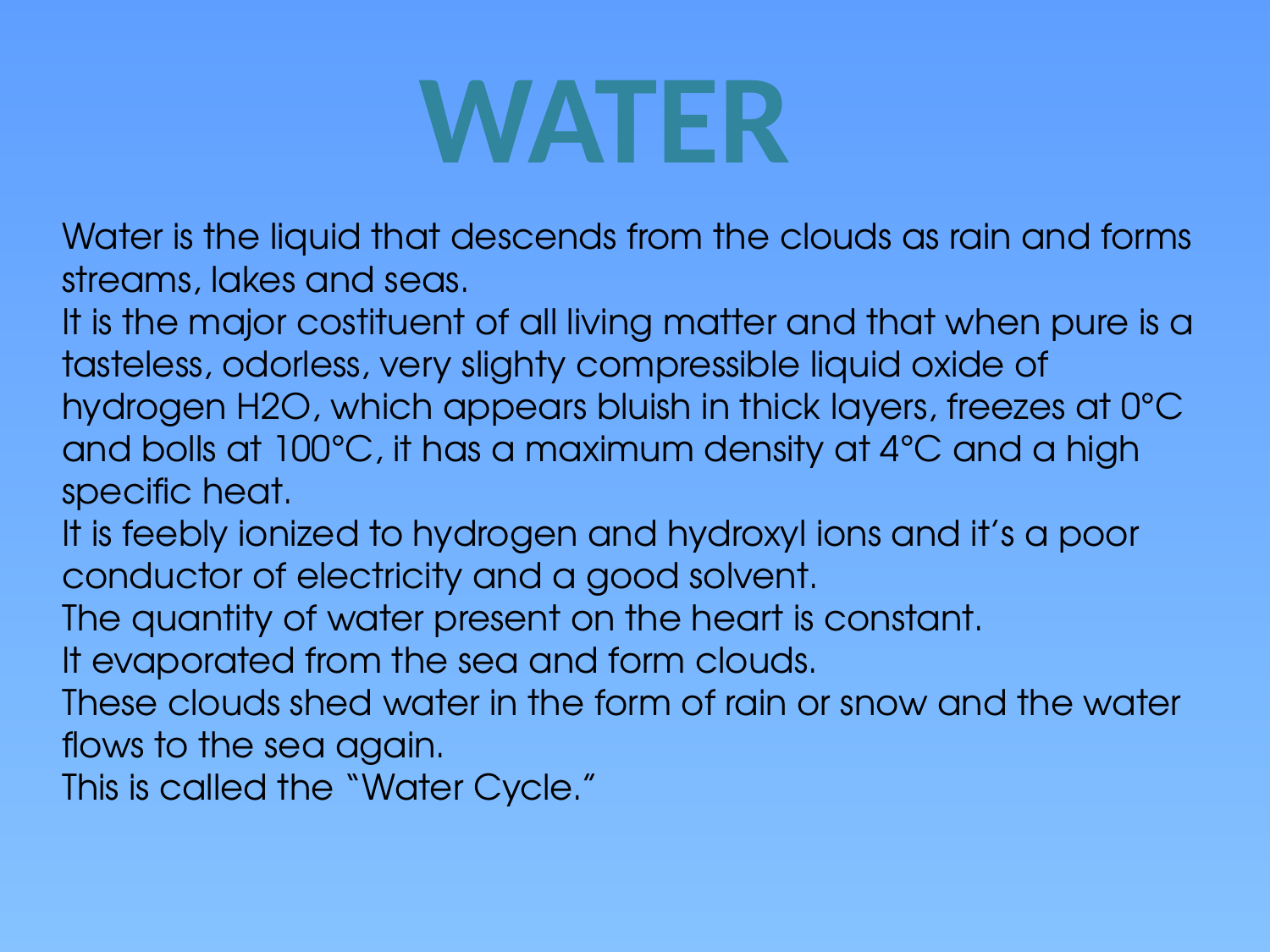

WATER
Water is the liquid that descends from the clouds as rain and forms streams, lakes and seas.
It is the major costituent of all living matter and that when pure is a tasteless, odorless, very slighty compressible liquid oxide of hydrogen H2O, which appears bluish in thick layers, freezes at 0°C and bolls at 100°C, it has a maximum density at 4°C and a high specific heat.
It is feebly ionized to hydrogen and hydroxyl ions and it’s a poor conductor of electricity and a good solvent.
The quantity of water present on the heart is constant.
It evaporated from the sea and form clouds.
These clouds shed water in the form of rain or snow and the water flows to the sea again.
This is called the “Water Cycle.”